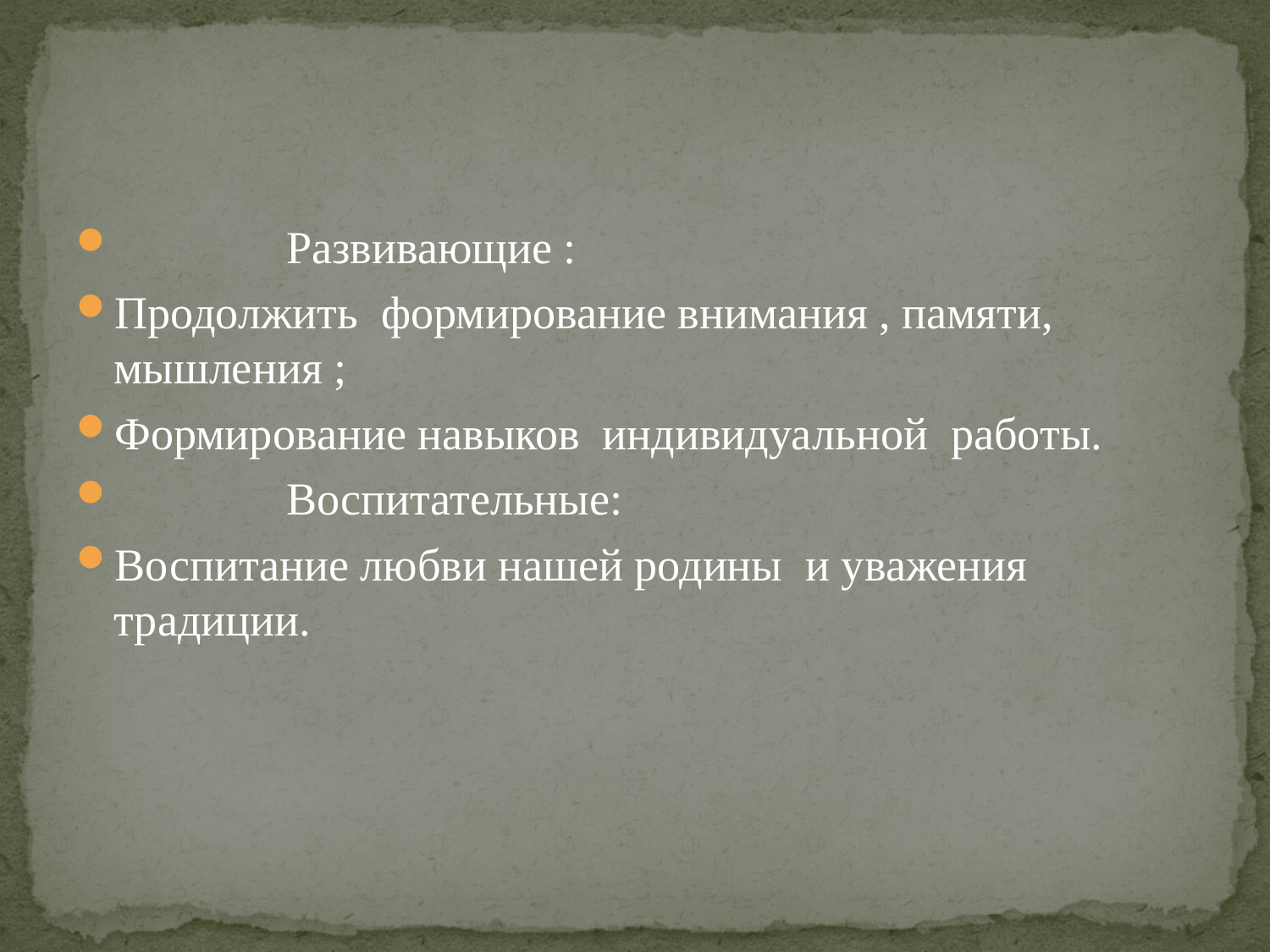

Развивающие :
Продолжить  формирование внимания , памяти, мышления ;
Формирование навыков  индивидуальной  работы.
               Воспитательные:
Воспитание любви нашей родины  и уважения традиции.